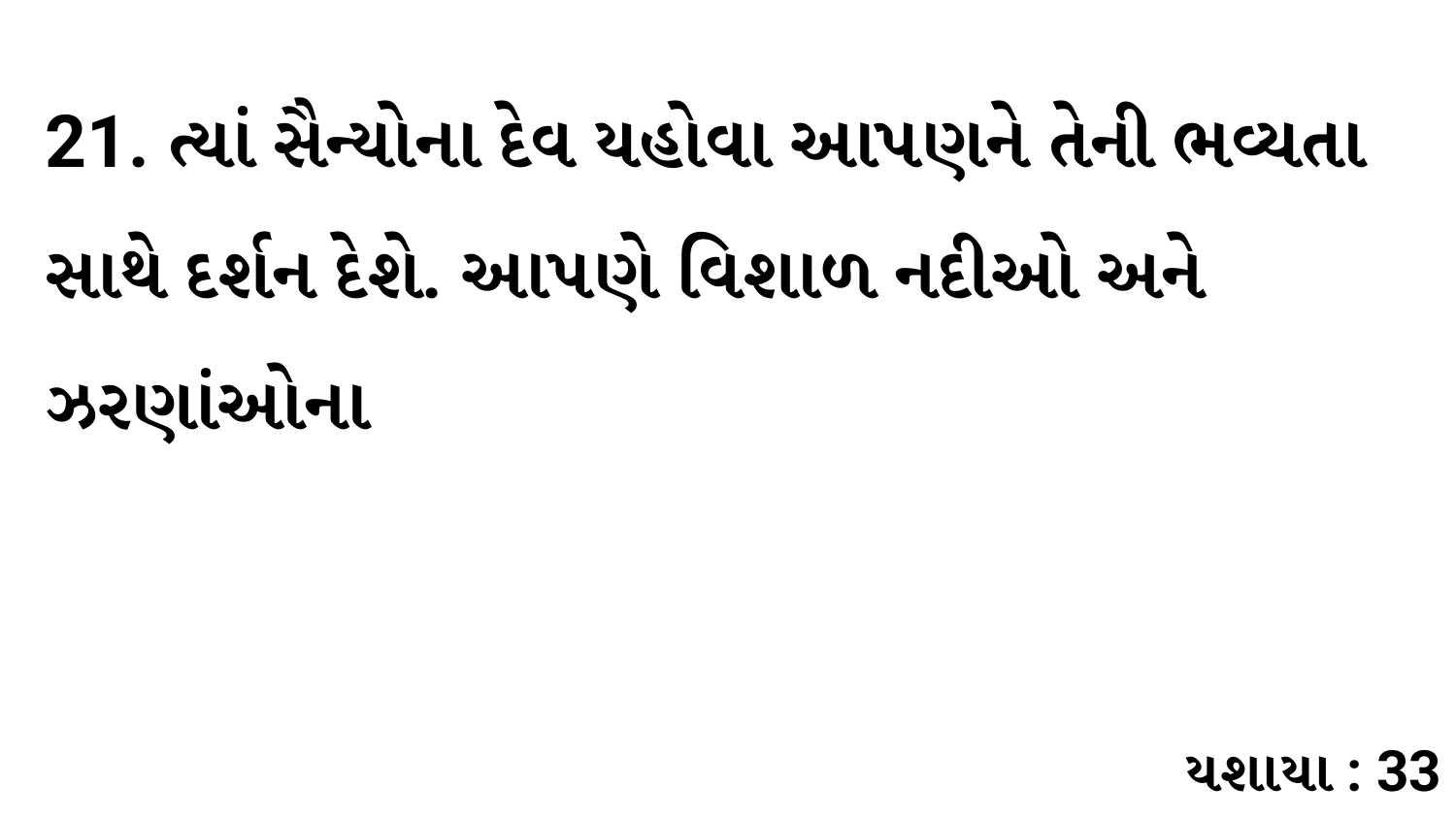

21. ત્યાં સૈન્યોના દેવ યહોવા આપણને તેની ભવ્યતા સાથે દર્શન દેશે. આપણે વિશાળ નદીઓ અને ઝરણાંઓના
યશાયા : 33